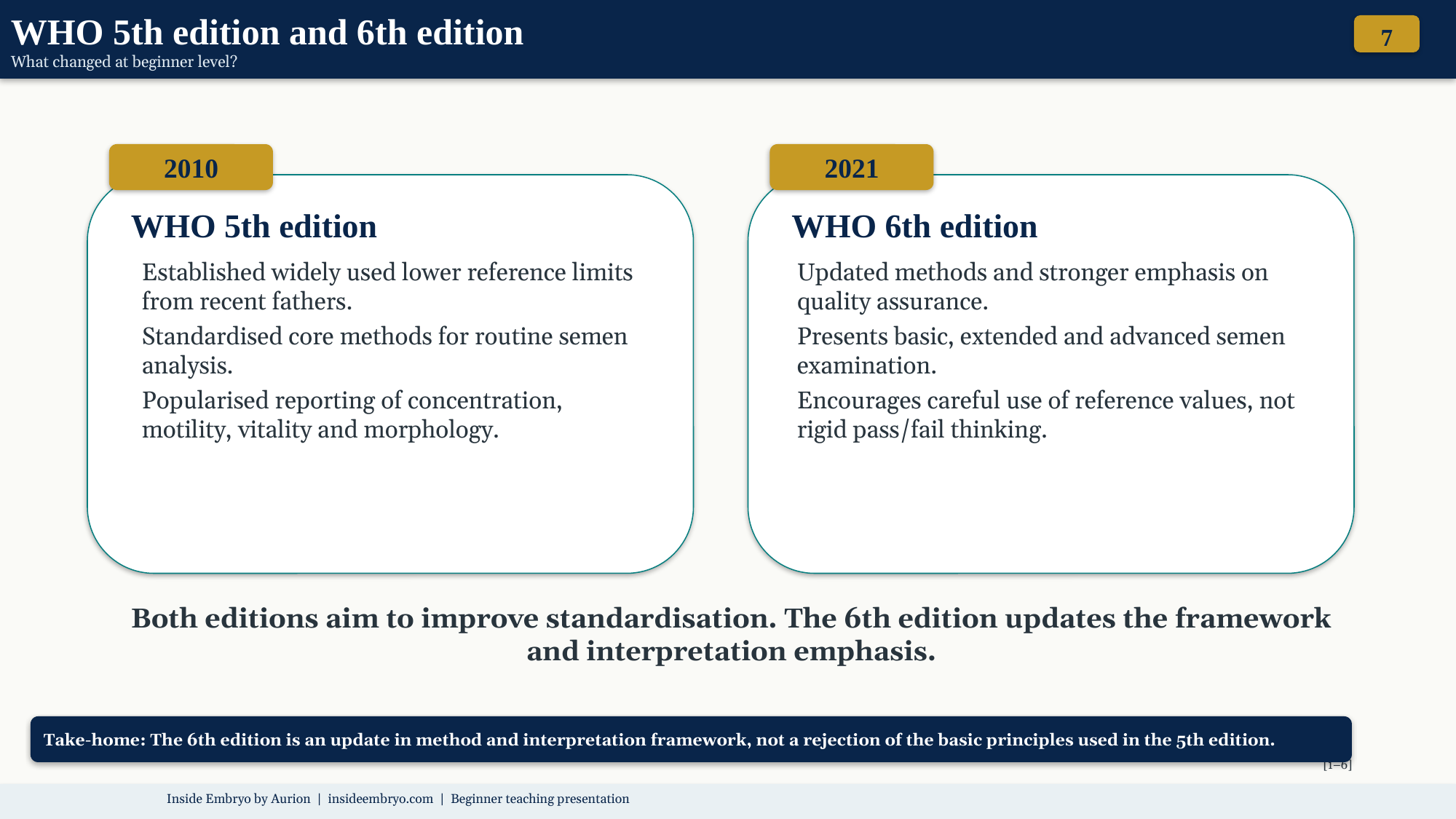

WHO 5th edition and 6th edition
What changed at beginner level?
7
2010
2021

WHO 5th edition
WHO 6th edition
Established widely used lower reference limits from recent fathers.
Standardised core methods for routine semen analysis.
Popularised reporting of concentration, motility, vitality and morphology.
Updated methods and stronger emphasis on quality assurance.
Presents basic, extended and advanced semen examination.
Encourages careful use of reference values, not rigid pass/fail thinking.
Both editions aim to improve standardisation. The 6th edition updates the framework and interpretation emphasis.
Take-home: The 6th edition is an update in method and interpretation framework, not a rejection of the basic principles used in the 5th edition.
[1–6]

Inside Embryo by Aurion  |  insideembryo.com  |  Beginner teaching presentation